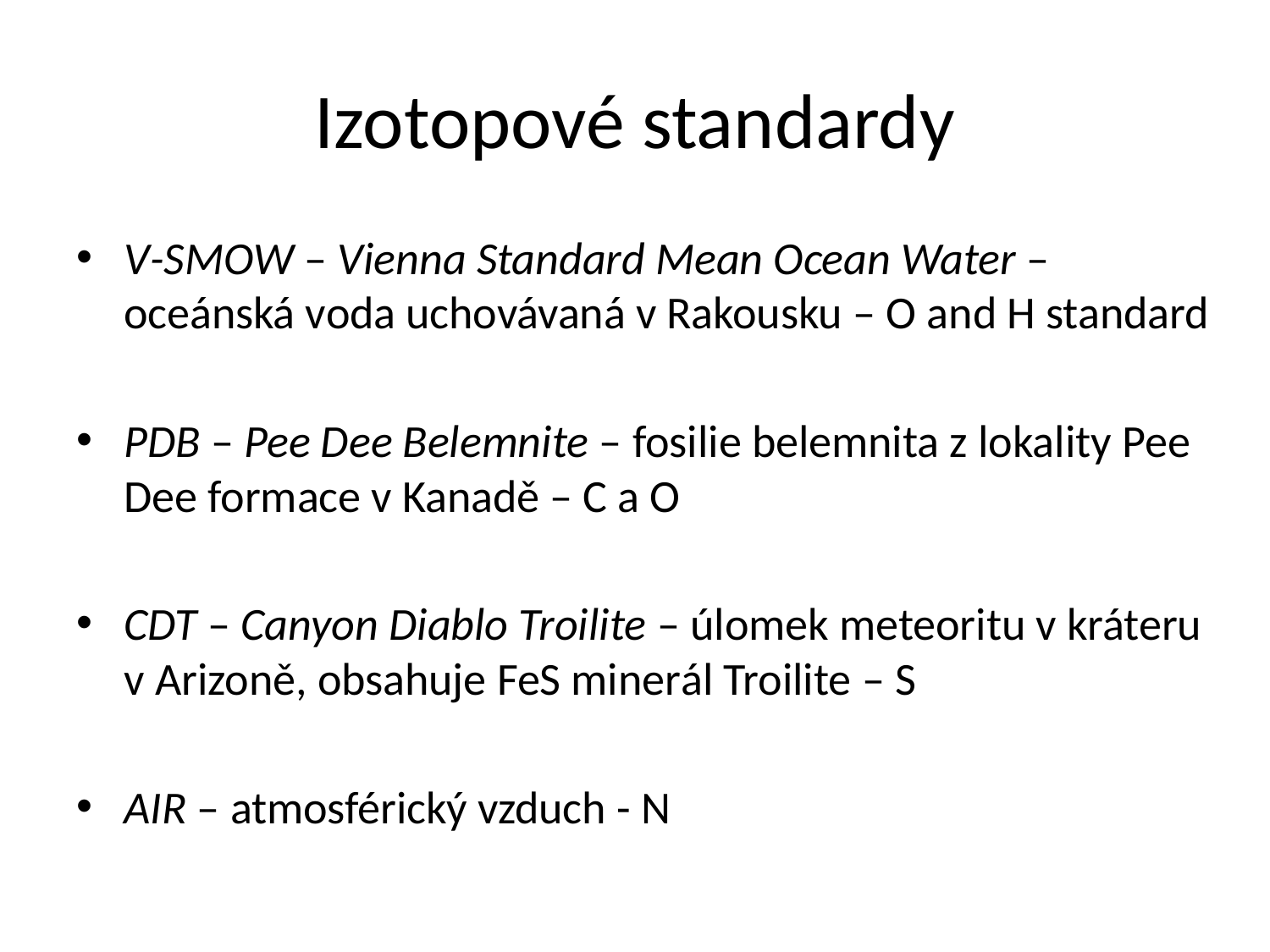

# Izotopové standardy
V-SMOW – Vienna Standard Mean Ocean Water – oceánská voda uchovávaná v Rakousku – O and H standard

PDB – Pee Dee Belemnite – fosilie belemnita z lokality Pee Dee formace v Kanadě – C a O

CDT – Canyon Diablo Troilite – úlomek meteoritu v kráteru v Arizoně, obsahuje FeS minerál Troilite – S

AIR – atmosférický vzduch - N